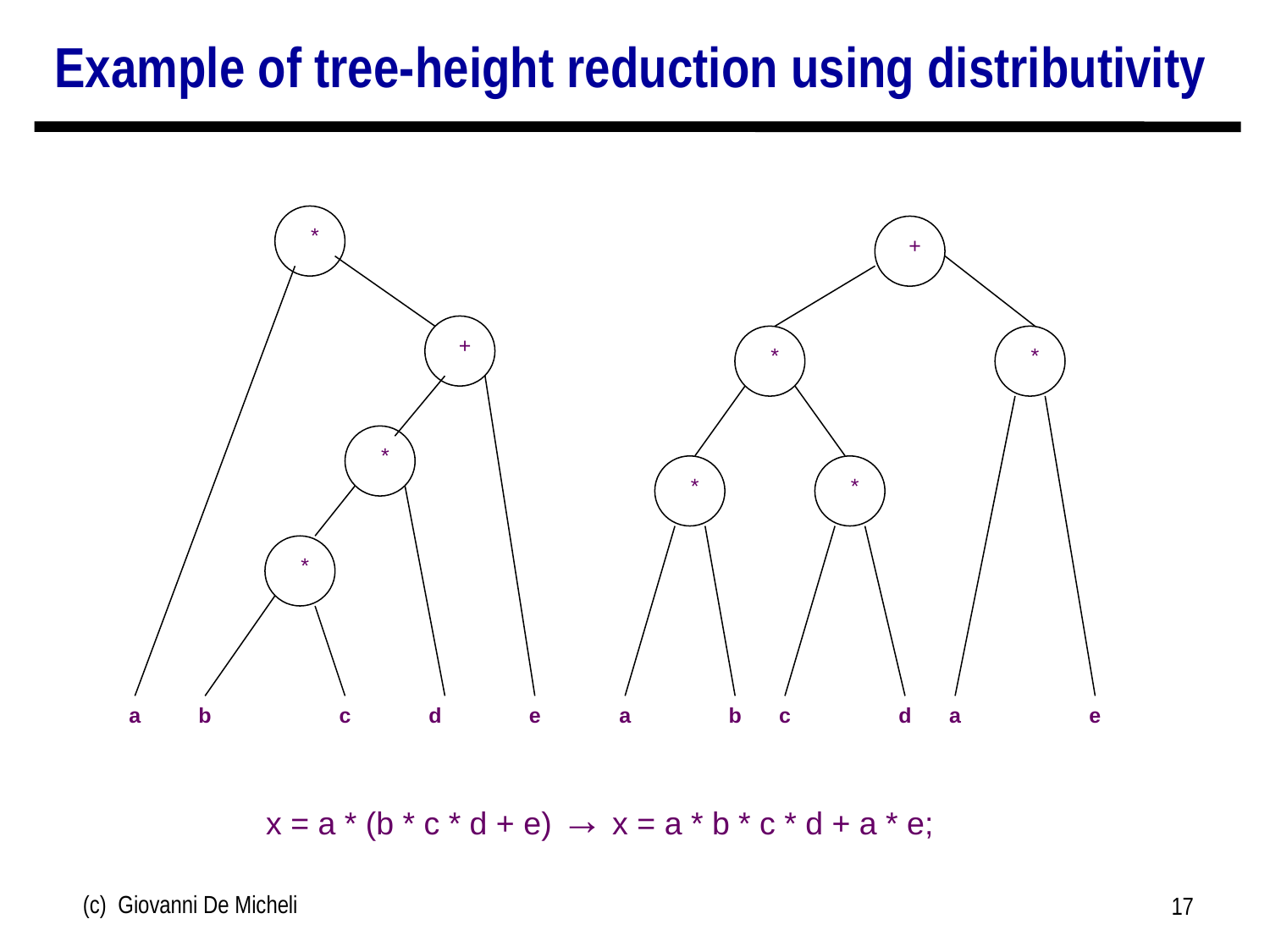

# Example of tree-height reduction using distributivity

*

+

+

*

*

*

*

*

*

a
b
c
d
e
a
b
c
d
a
e
x = a * (b * c * d + e) → x = a * b * c * d + a * e;
(c)  Giovanni De Micheli
17